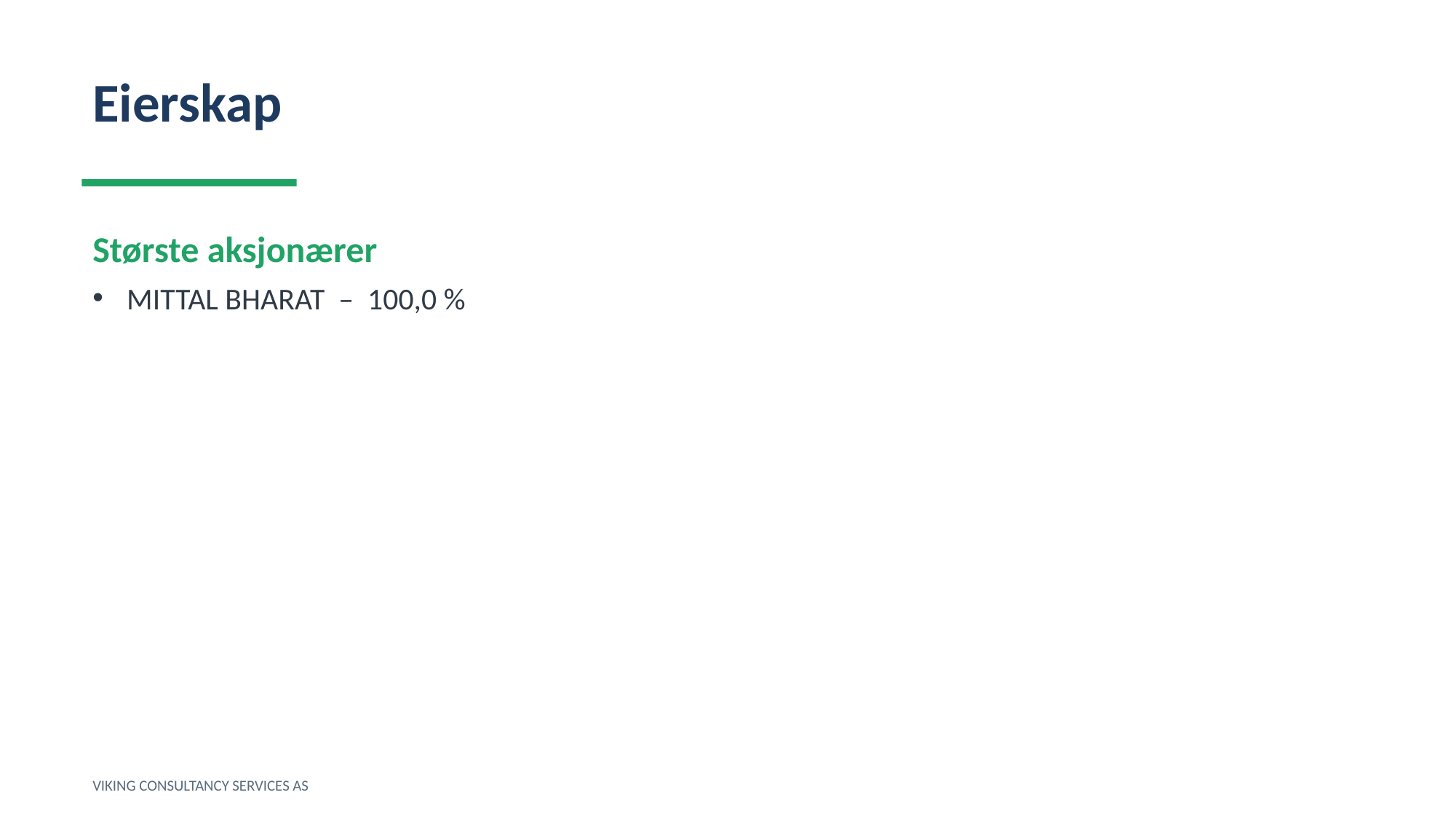

Eierskap

Største aksjonærer
MITTAL BHARAT  –  100,0 %
VIKING CONSULTANCY SERVICES AS